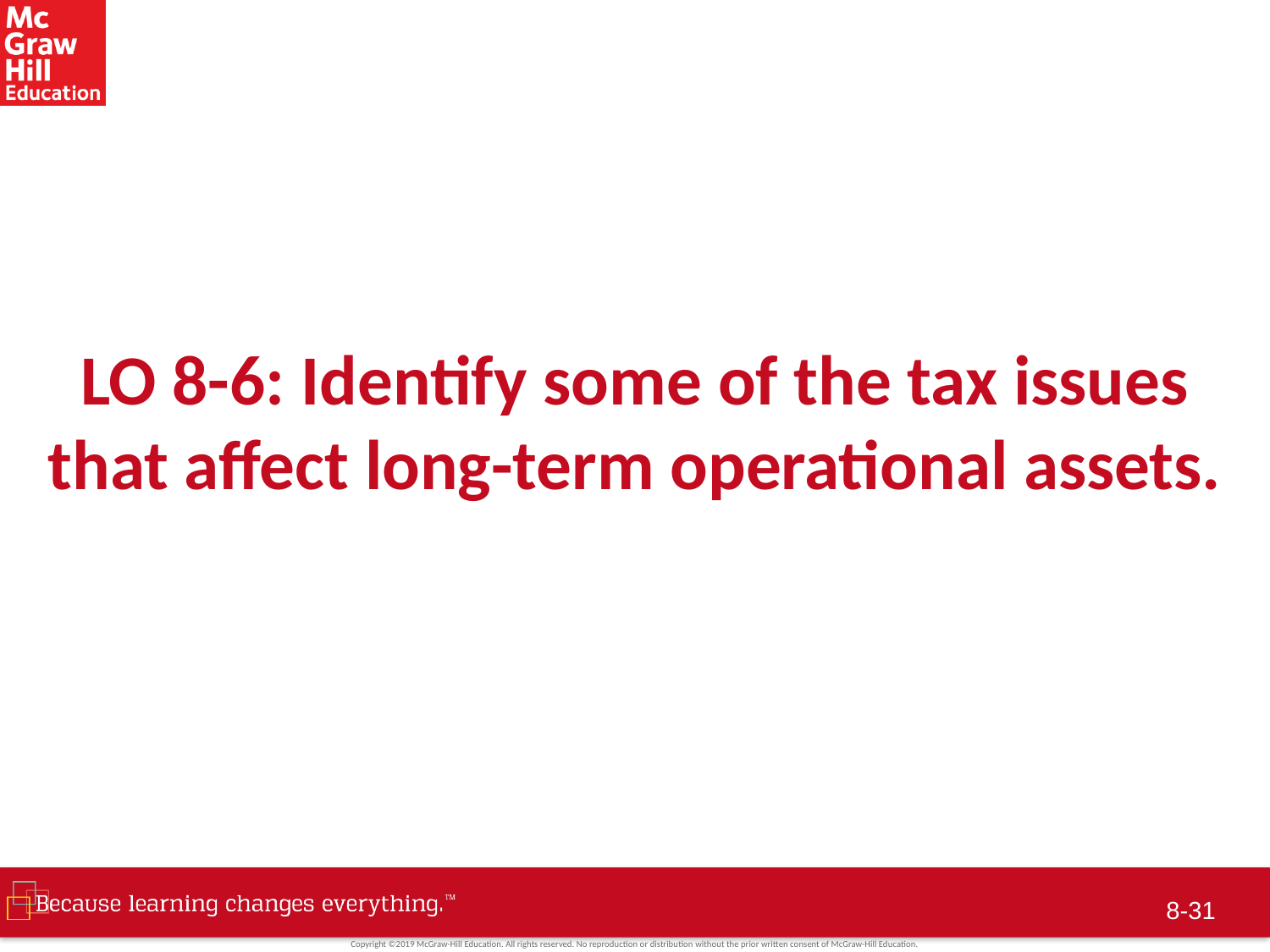

# LO 8-6: Identify some of the tax issues that affect long-term operational assets.
8-31